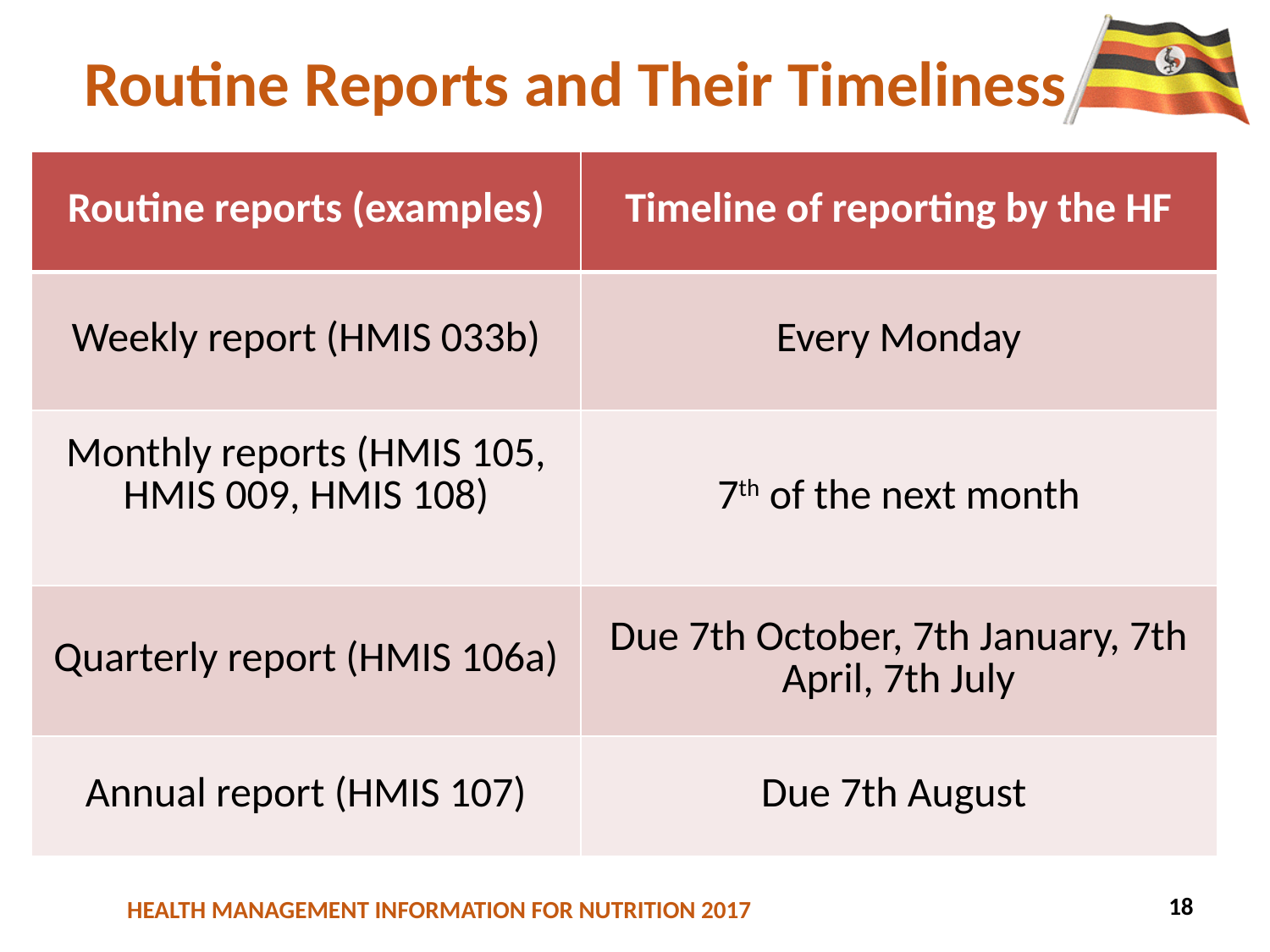

# Routine Reports and Their Timeliness
| Routine reports (examples) | Timeline of reporting by the HF |
| --- | --- |
| Weekly report (HMIS 033b) | Every Monday |
| Monthly reports (HMIS 105, HMIS 009, HMIS 108) | 7th of the next month |
| Quarterly report (HMIS 106a) | Due 7th October, 7th January, 7th April, 7th July |
| Annual report (HMIS 107) | Due 7th August |

18
26